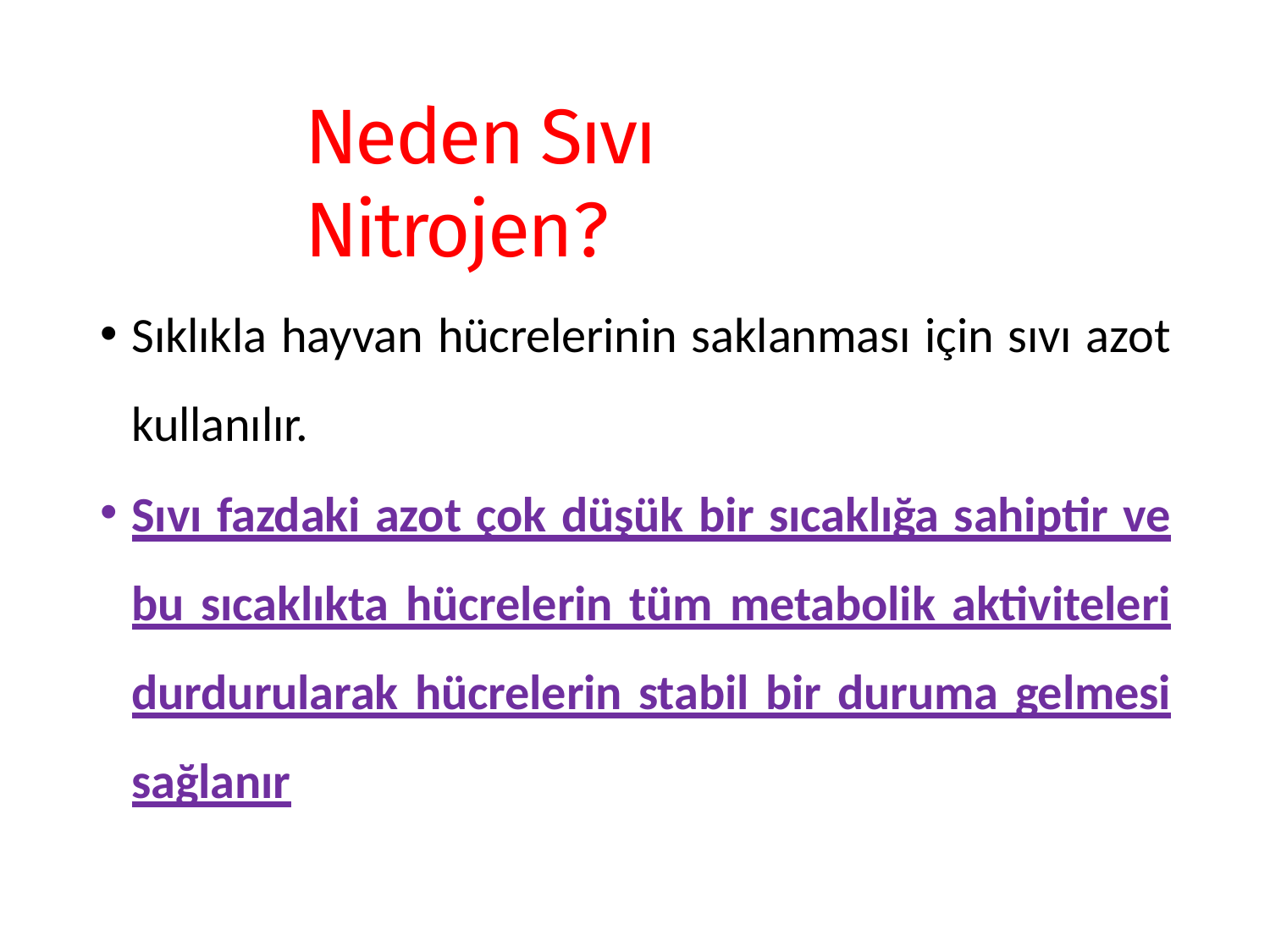

# Neden Sıvı Nitrojen?
Sıklıkla hayvan hücrelerinin saklanması için sıvı azot kullanılır.
Sıvı fazdaki azot çok düşük bir sıcaklığa sahiptir ve bu sıcaklıkta hücrelerin tüm metabolik aktiviteleri durdurularak hücrelerin stabil bir duruma gelmesi sağlanır